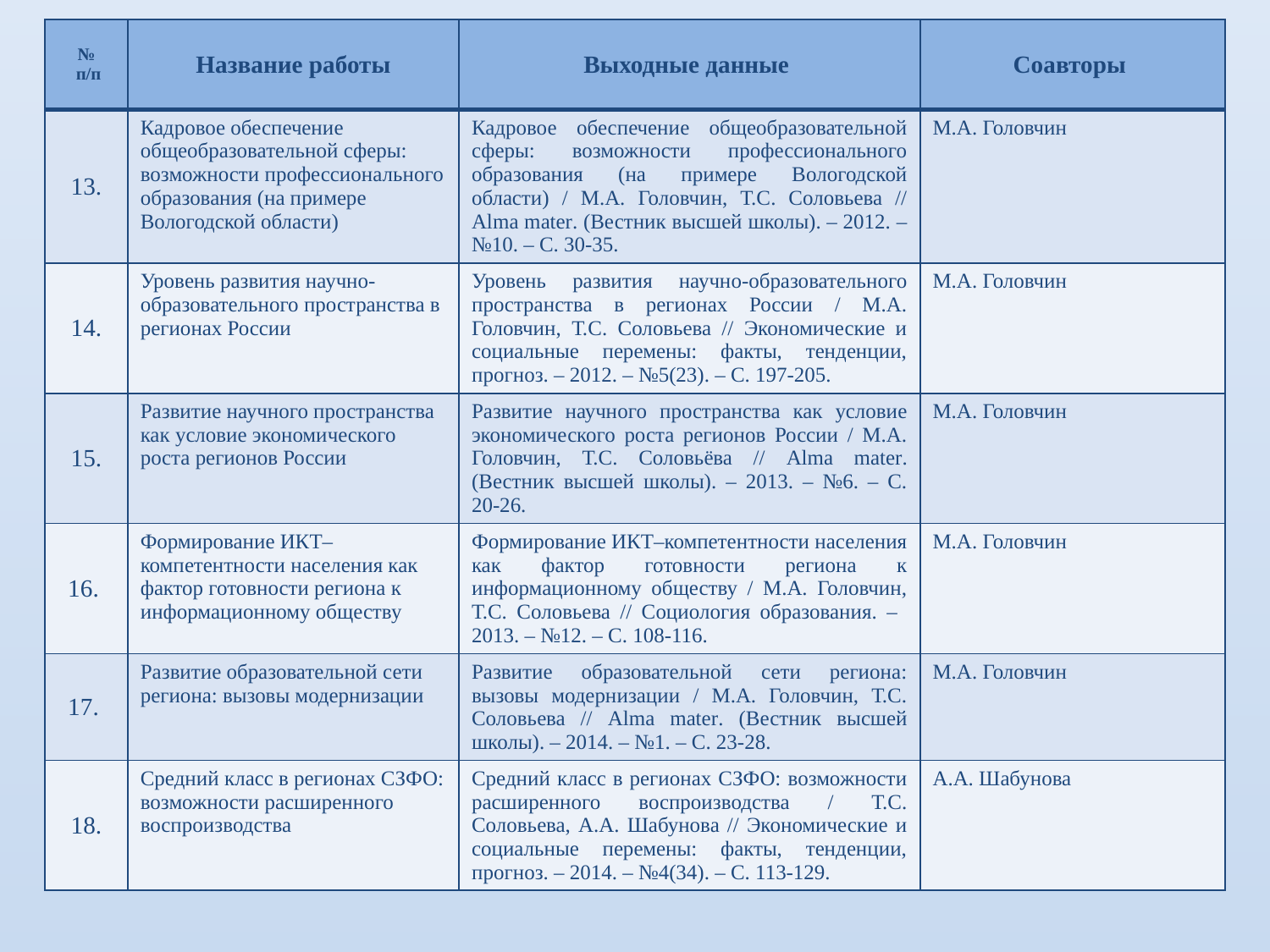

| № п/п | Название работы | Выходные данные | Соавторы |
| --- | --- | --- | --- |
| 13. | Кадровое обеспечение общеобразовательной сферы: возможности профессионального образования (на примере Вологодской области) | Кадровое обеспечение общеобразовательной сферы: возможности профессионального образования (на примере Вологодской области) / М.А. Головчин, Т.С. Соловьева // Alma mater. (Вестник высшей школы). – 2012. – №10. – С. 30-35. | М.А. Головчин |
| 14. | Уровень развития научно-образовательного пространства в регионах России | Уровень развития научно-образовательного пространства в регионах России / М.А. Головчин, Т.С. Соловьева // Экономические и социальные перемены: факты, тенденции, прогноз. – 2012. – №5(23). – С. 197-205. | М.А. Головчин |
| 15. | Развитие научного пространства как условие экономического роста регионов России | Развитие научного пространства как условие экономического роста регионов России / М.А. Головчин, Т.С. Соловьёва // Alma mater. (Вестник высшей школы). – 2013. – №6. – С. 20-26. | М.А. Головчин |
| 16. | Формирование ИКТ–компетентности населения как фактор готовности региона к информационному обществу | Формирование ИКТ–компетентности населения как фактор готовности региона к информационному обществу / М.А. Головчин, Т.С. Соловьева // Социология образования. – 2013. – №12. – С. 108-116. | М.А. Головчин |
| 17. | Развитие образовательной сети региона: вызовы модернизации | Развитие образовательной сети региона: вызовы модернизации / М.А. Головчин, Т.С. Соловьева // Alma mater. (Вестник высшей школы). – 2014. – №1. – С. 23-28. | М.А. Головчин |
| 18. | Средний класс в регионах СЗФО: возможности расширенного воспроизводства | Средний класс в регионах СЗФО: возможности расширенного воспроизводства / Т.С. Соловьева, А.А. Шабунова // Экономические и социальные перемены: факты, тенденции, прогноз. – 2014. – №4(34). – С. 113-129. | А.А. Шабунова |